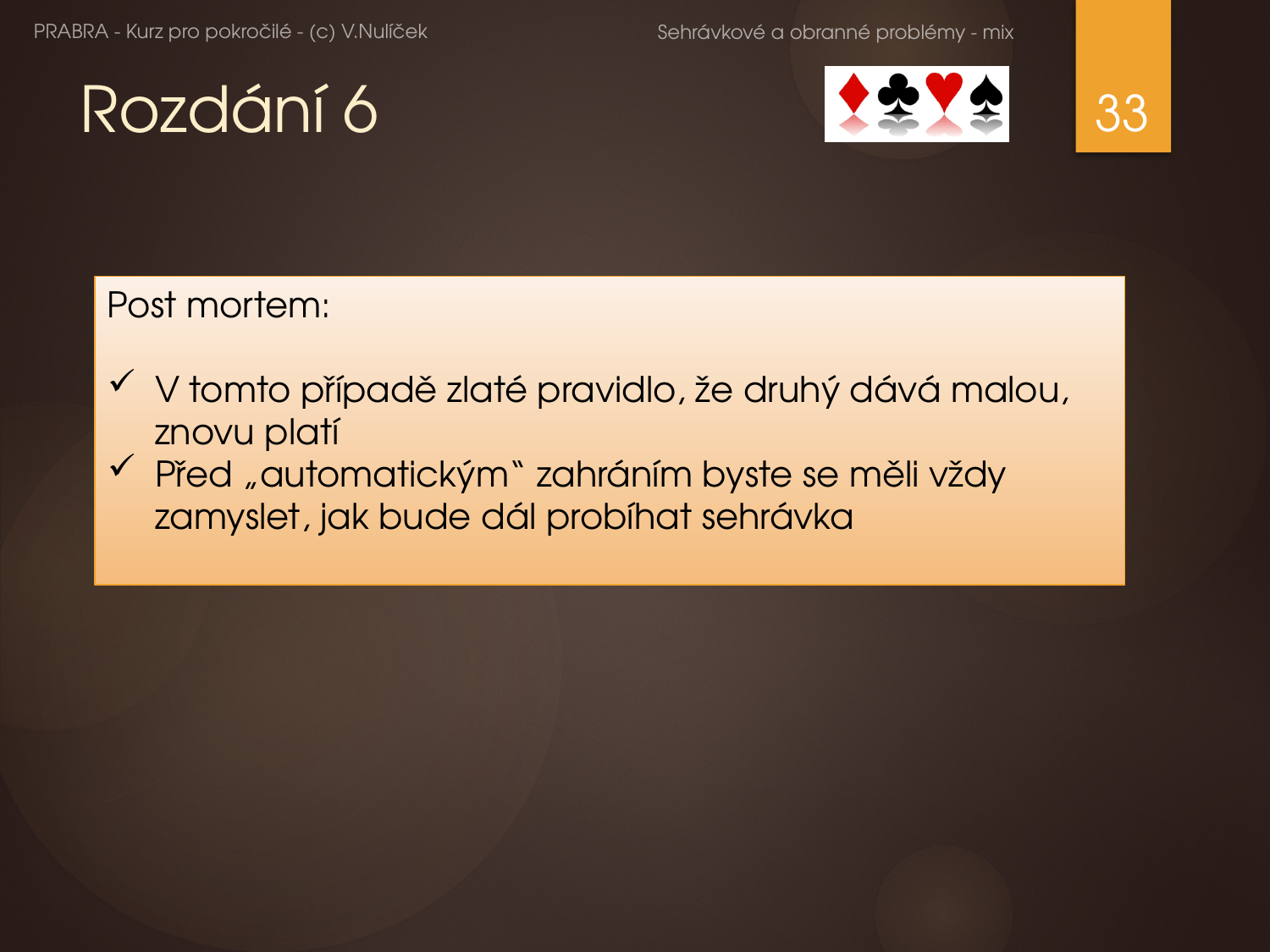

Sehrávkové a obranné problémy - mix
PRABRA - Kurz pro pokročilé - (c) V.Nulíček
33
# Rozdání 6
Post mortem:

V tomto případě zlaté pravidlo, že druhý dává malou, znovu platí
Před „automatickým“ zahráním byste se měli vždy zamyslet, jak bude dál probíhat sehrávka